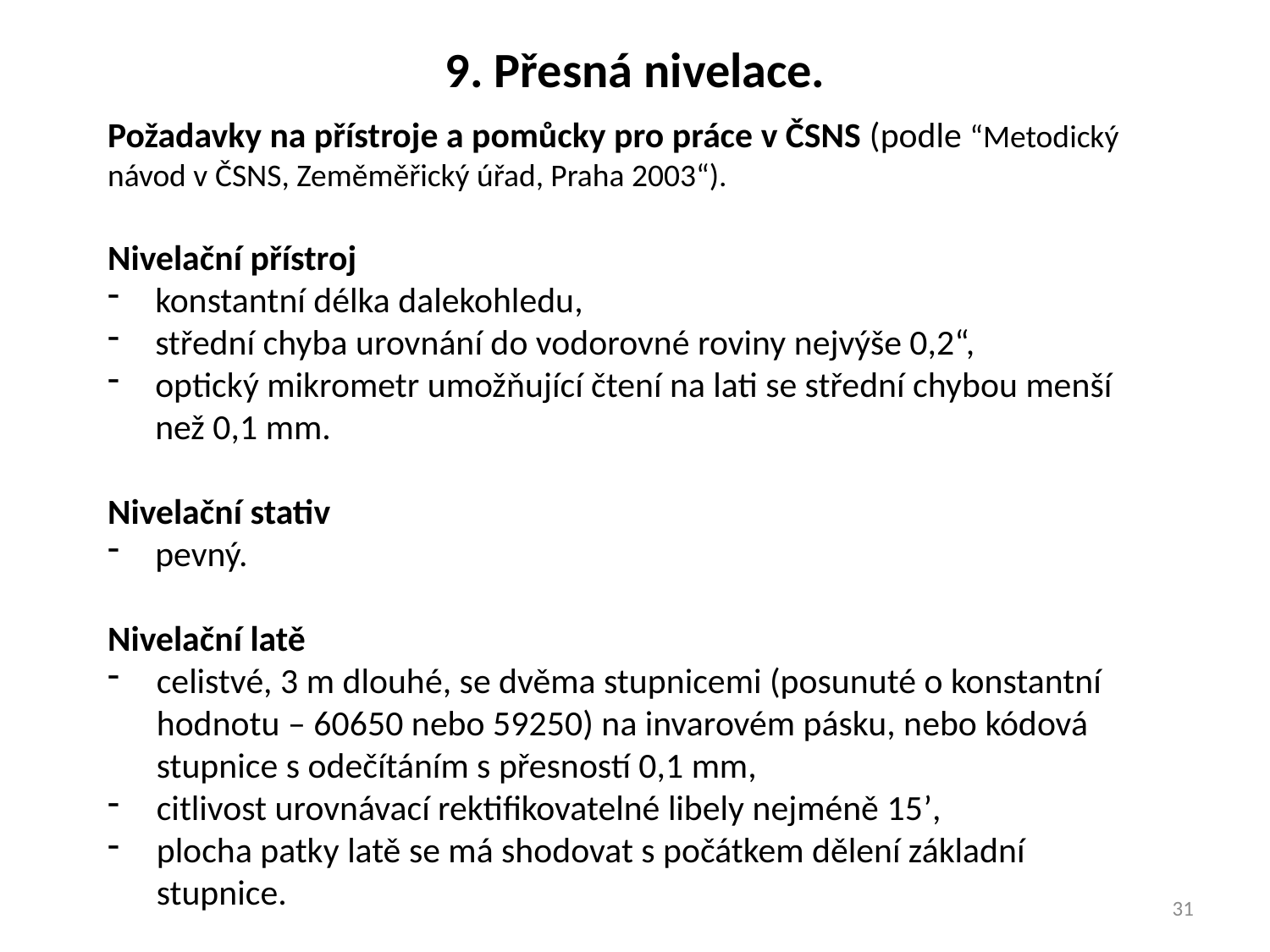

9. Přesná nivelace.
Požadavky na přístroje a pomůcky pro práce v ČSNS (podle “Metodický návod v ČSNS, Zeměměřický úřad, Praha 2003“).

Nivelační přístroj
konstantní délka dalekohledu,
střední chyba urovnání do vodorovné roviny nejvýše 0,2“,
optický mikrometr umožňující čtení na lati se střední chybou menší než 0,1 mm.

Nivelační stativ
pevný.

Nivelační latě
celistvé, 3 m dlouhé, se dvěma stupnicemi (posunuté o konstantní hodnotu – 60650 nebo 59250) na invarovém pásku, nebo kódová stupnice s odečítáním s přesností 0,1 mm,
citlivost urovnávací rektifikovatelné libely nejméně 15’,
plocha patky latě se má shodovat s počátkem dělení základní stupnice.
31